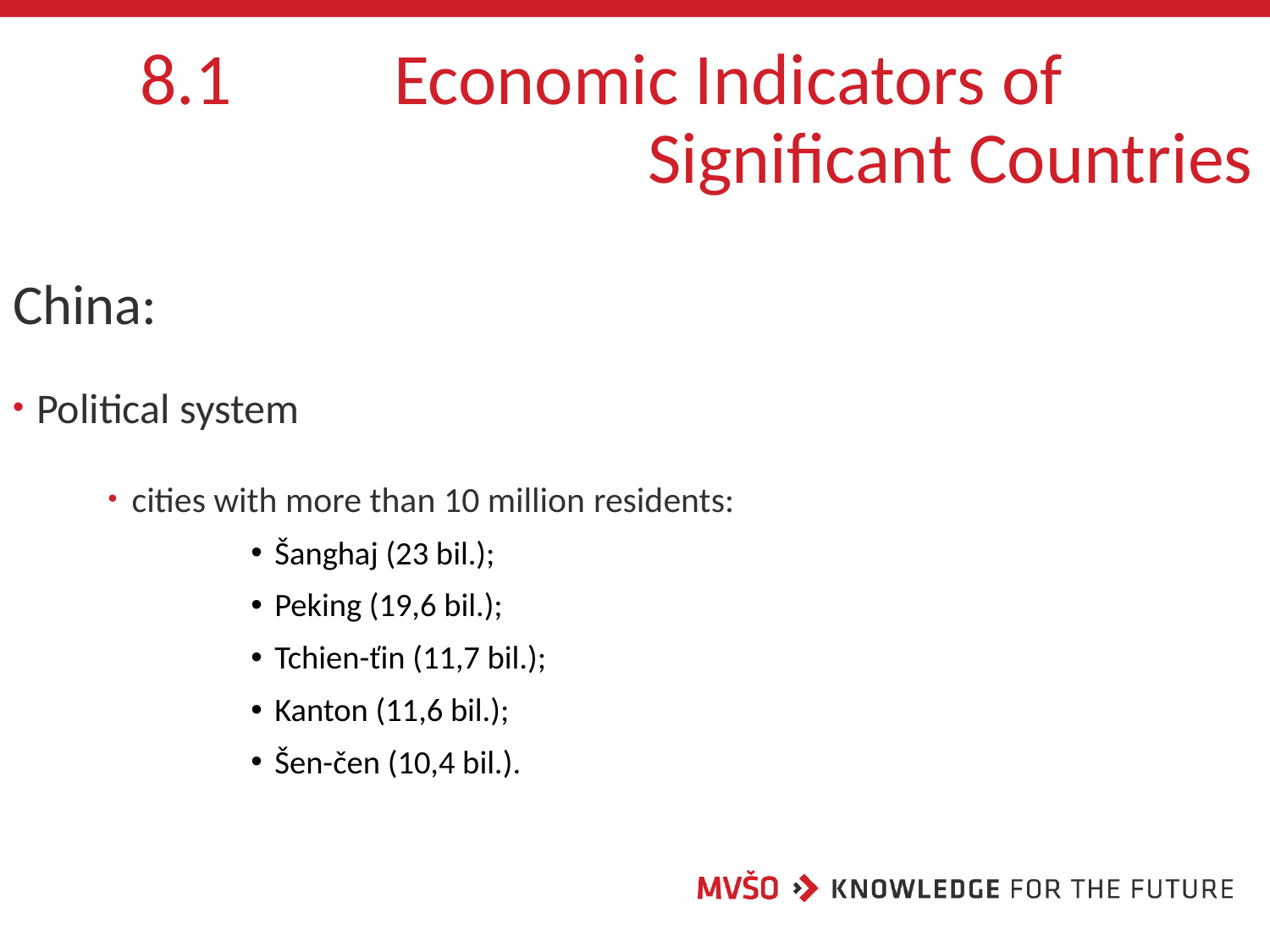

# 8.1		Economic Indicators of 						Significant Countries
China:
Political system
cities with more than 10 million residents:
Šanghaj (23 bil.);
Peking (19,6 bil.);
Tchien-ťin (11,7 bil.);
Kanton (11,6 bil.);
Šen-čen (10,4 bil.).